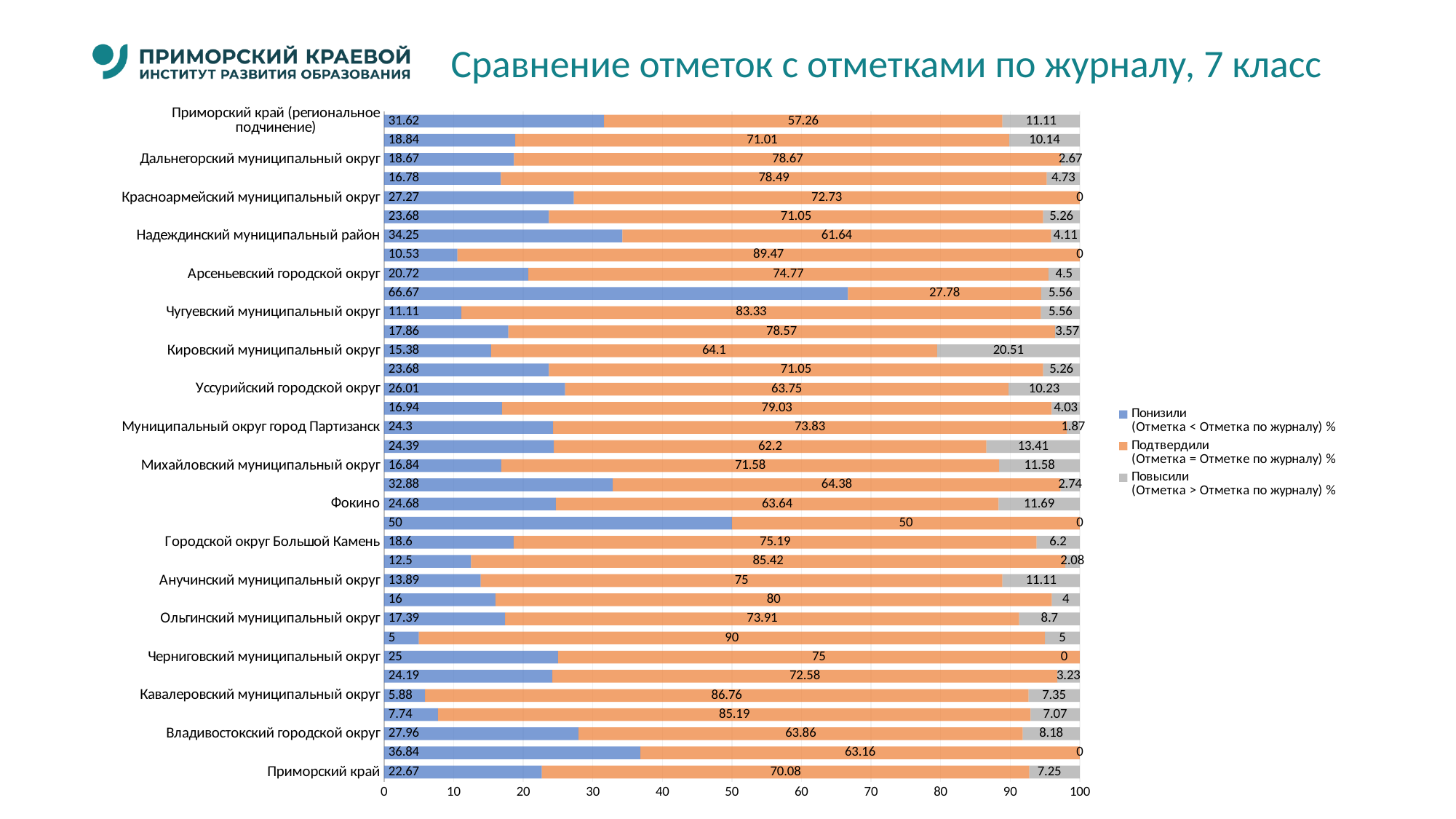

# Сравнение отметок с отметками по журналу, 7 класс

### Chart

| Category | Понизили
(Отметка < Отметка по журналу) % | Подтвердили
(Отметка = Отметке по журналу) % | Повысили
(Отметка > Отметка по журналу) % |
|---|---|---|---|
| Приморский край | 22.67 | 70.08 | 7.25 |
| Лазовский муниципальный округ | 36.84 | 63.16 | 0.0 |
| Владивостокский городской округ | 27.96 | 63.86 | 8.18 |
| Артемовский городской округ | 7.74 | 85.19 | 7.07 |
| Кавалеровский муниципальный округ | 5.88 | 86.76 | 7.35 |
| Партизанский муниципальный округ | 24.19 | 72.58 | 3.23 |
| Черниговский муниципальный округ | 25.0 | 75.0 | 0.0 |
| Яковлевский муниципальный округ | 5.0 | 90.0 | 5.0 |
| Ольгинский муниципальный округ | 17.39 | 73.91 | 8.7 |
| Октябрьский муниципальный округ | 16.0 | 80.0 | 4.0 |
| Анучинский муниципальный округ | 13.89 | 75.0 | 11.11 |
| Ханкайский муниципальный округ | 12.5 | 85.42 | 2.08 |
| Городской округ Большой Камень | 18.6 | 75.19 | 6.2 |
| Дальнереченский муниципальный округ | 50.0 | 50.0 | 0.0 |
| Фокино | 24.68 | 63.64 | 11.69 |
| Дальнереченский городской округ | 32.88 | 64.38 | 2.74 |
| Михайловский муниципальный округ | 16.84 | 71.58 | 11.58 |
| Пожарский муниципальный округ | 24.39 | 62.2 | 13.41 |
| Муниципальный округ город Партизанск | 24.3 | 73.83 | 1.87 |
| Муниципальный округ Спасск-Дальний | 16.94 | 79.03 | 4.03 |
| Уссурийский городской округ | 26.01 | 63.75 | 10.23 |
| Шкотовский муниципальный округ | 23.68 | 71.05 | 5.26 |
| Кировский муниципальный округ | 15.38 | 64.1 | 20.51 |
| Хорольский муниципальный округ | 17.86 | 78.57 | 3.57 |
| Чугуевский муниципальный округ | 11.11 | 83.33 | 5.56 |
| Тернейский муниципальный округ | 66.67 | 27.78 | 5.56 |
| Арсеньевский городской округ | 20.72 | 74.77 | 4.5 |
| Пограничный муниципальный округ | 10.53 | 89.47 | 0.0 |
| Надеждинский муниципальный район | 34.25 | 61.64 | 4.11 |
| Хасанский муниципальный округ | 23.68 | 71.05 | 5.26 |
| Красноармейский муниципальный округ | 27.27 | 72.73 | 0.0 |
| Находкинский городской округ | 16.78 | 78.49 | 4.73 |
| Дальнегорский муниципальный округ | 18.67 | 78.67 | 2.67 |
| Лесозаводский муниципальный округ | 18.84 | 71.01 | 10.14 |
| Приморский край (региональное подчинение) | 31.62 | 57.26 | 11.11 |